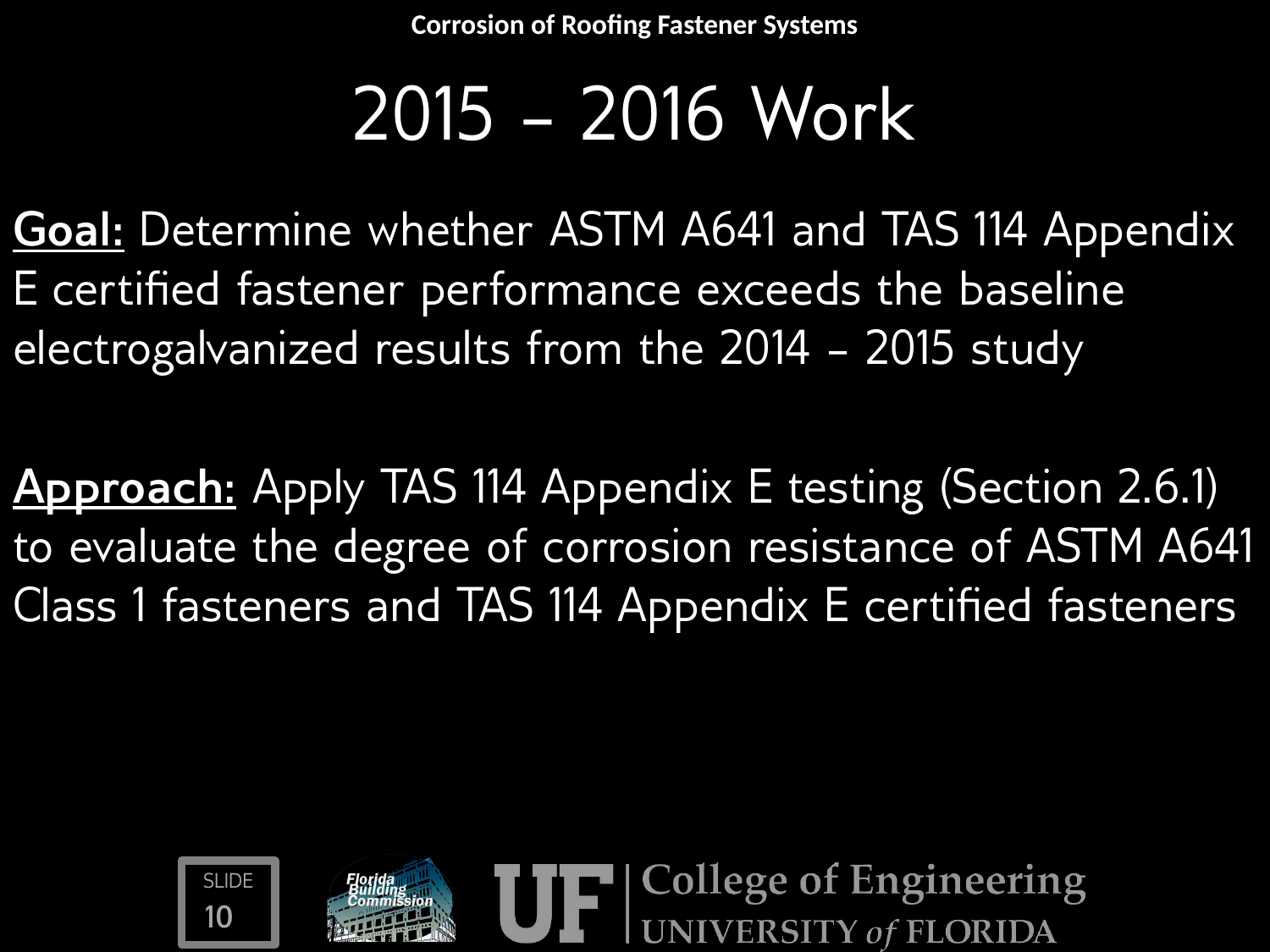

# 2015 – 2016 Work
Goal: Determine whether ASTM A641 and TAS 114 Appendix E certified fastener performance exceeds the baseline electrogalvanized results from the 2014 – 2015 study

Approach: Apply TAS 114 Appendix E testing (Section 2.6.1) to evaluate the degree of corrosion resistance of ASTM A641 Class 1 fasteners and TAS 114 Appendix E certified fasteners